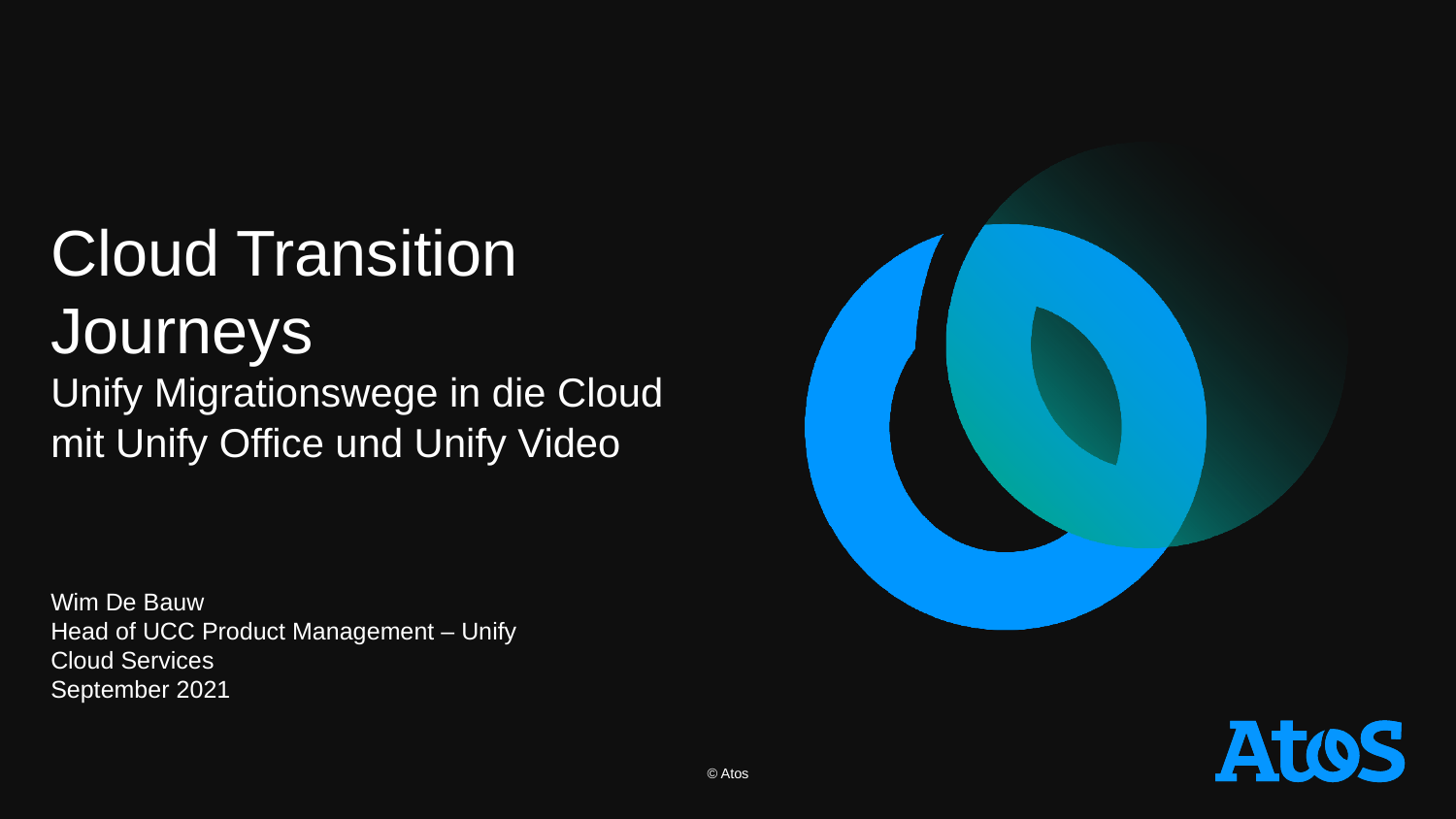

dg
Cloud Transition Journeys
Unify Migrationswege in die Cloud
mit Unify Office und Unify Video
Wim De Bauw
Head of UCC Product Management – Unify Cloud Services
September 2021